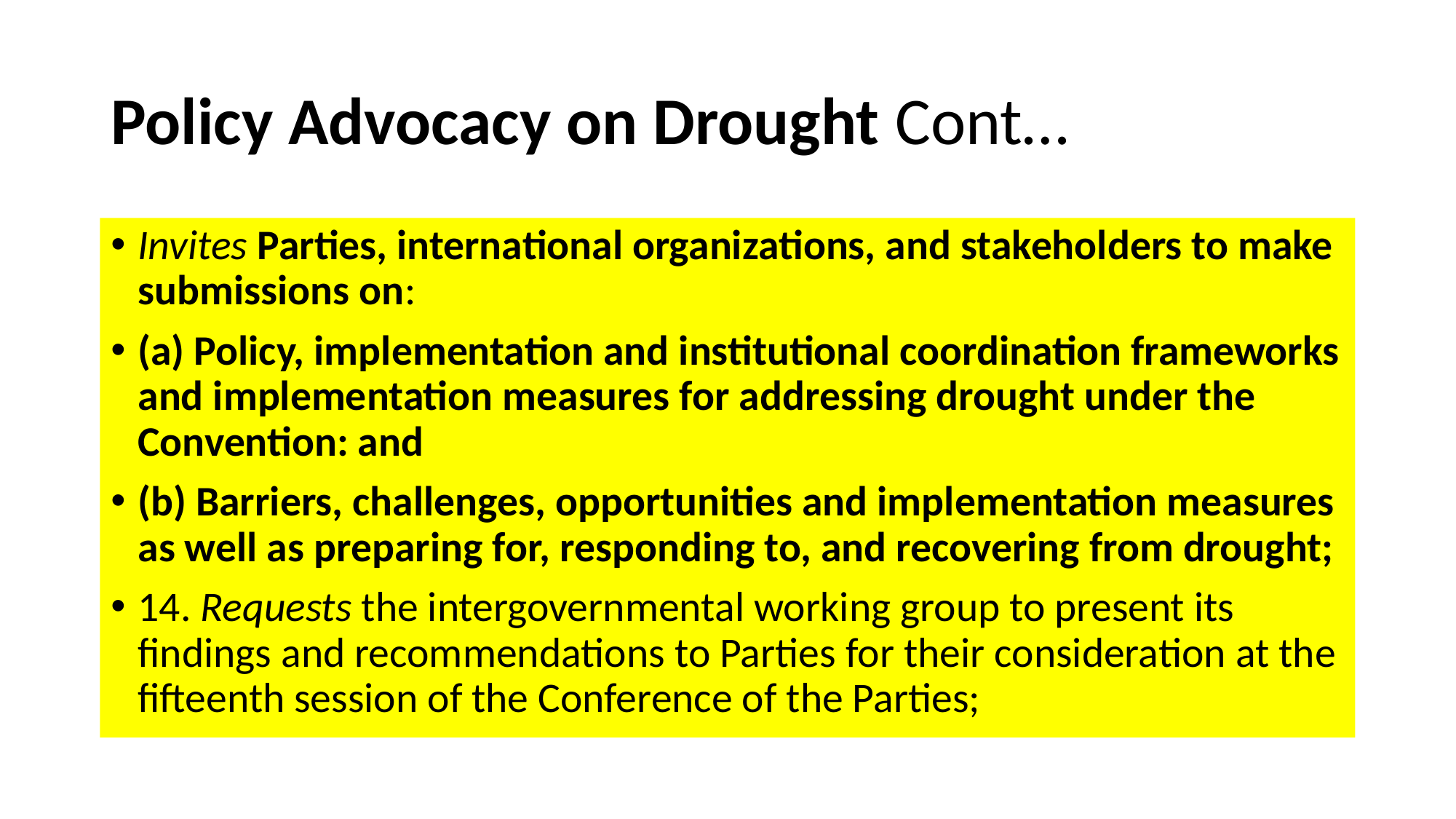

# Policy Advocacy on Drought Cont…
Invites Parties, international organizations, and stakeholders to make submissions on:
(a) Policy, implementation and institutional coordination frameworks and implementation measures for addressing drought under the Convention: and
(b) Barriers, challenges, opportunities and implementation measures as well as preparing for, responding to, and recovering from drought;
14. Requests the intergovernmental working group to present its findings and recommendations to Parties for their consideration at the fifteenth session of the Conference of the Parties;